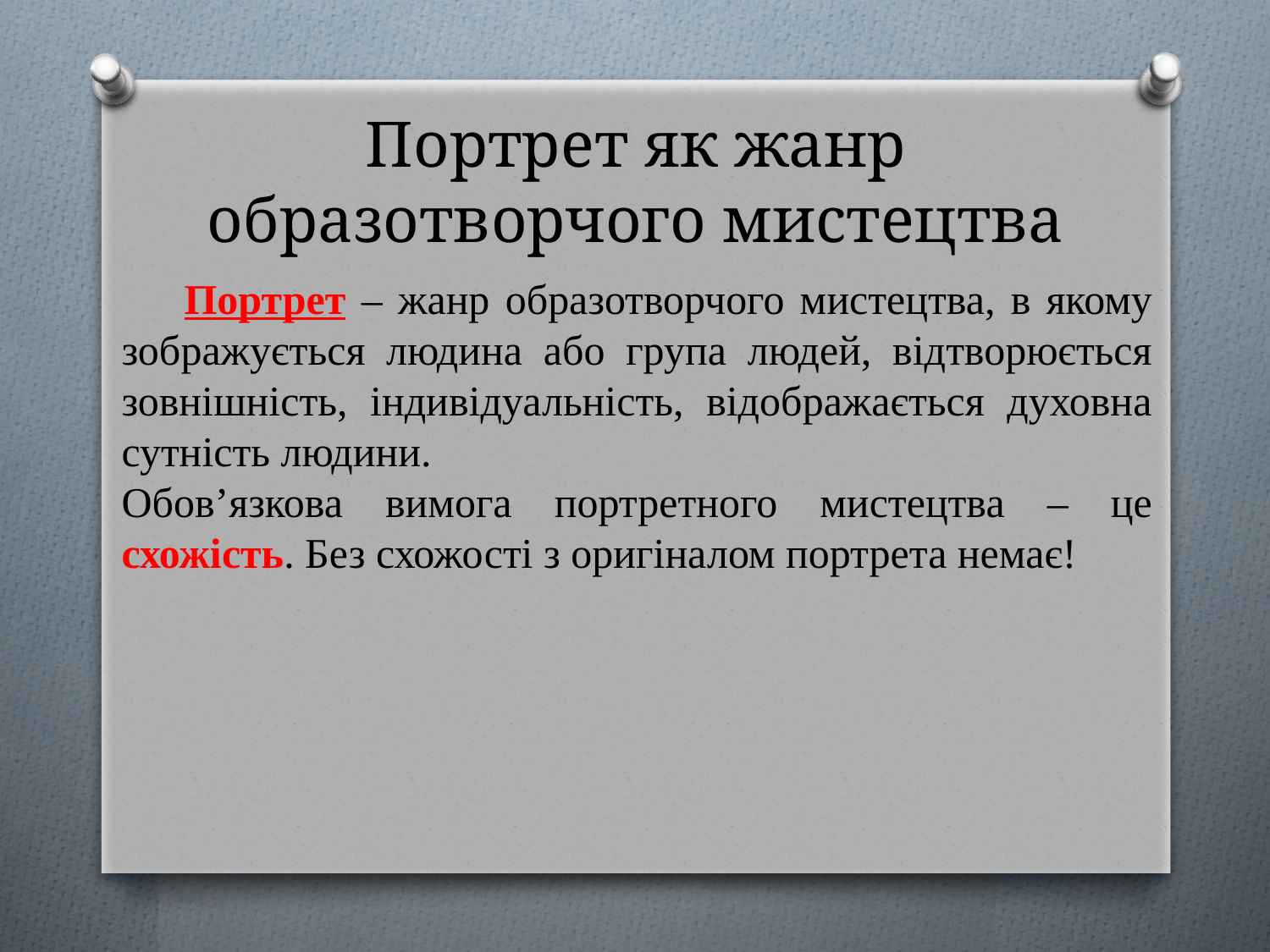

# Портрет як жанр образотворчого мистецтва
Портрет – жанр образотворчого мистецтва, в якому зображується людина або група людей, відтворюється зовнішність, індивідуальність, відображається духовна сутність людини.
Обов’язкова вимога портретного мистецтва – це схожість. Без схожості з оригіналом портрета немає!